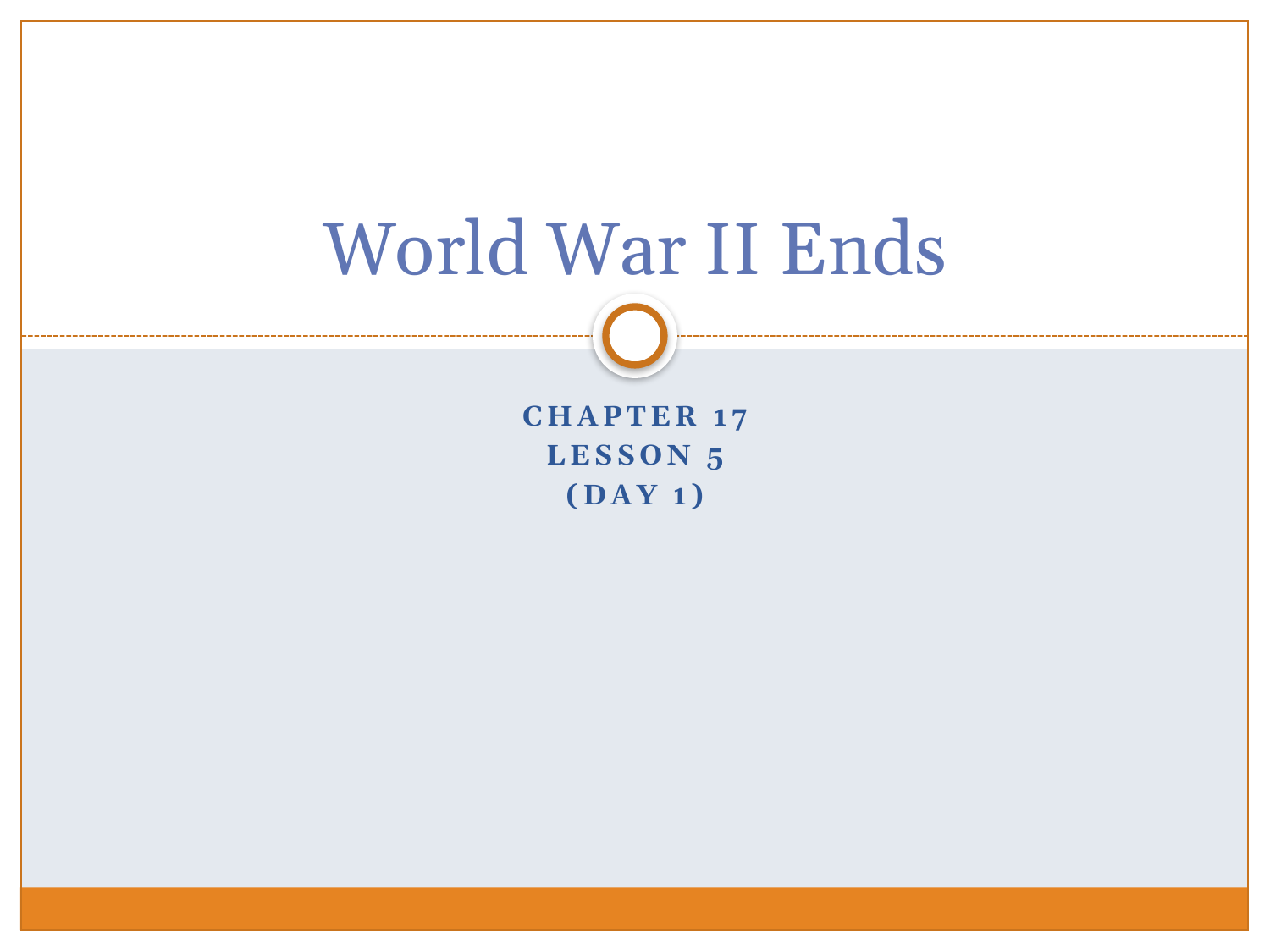

# World War II Ends
Chapter 17
Lesson 5
(Day 1)